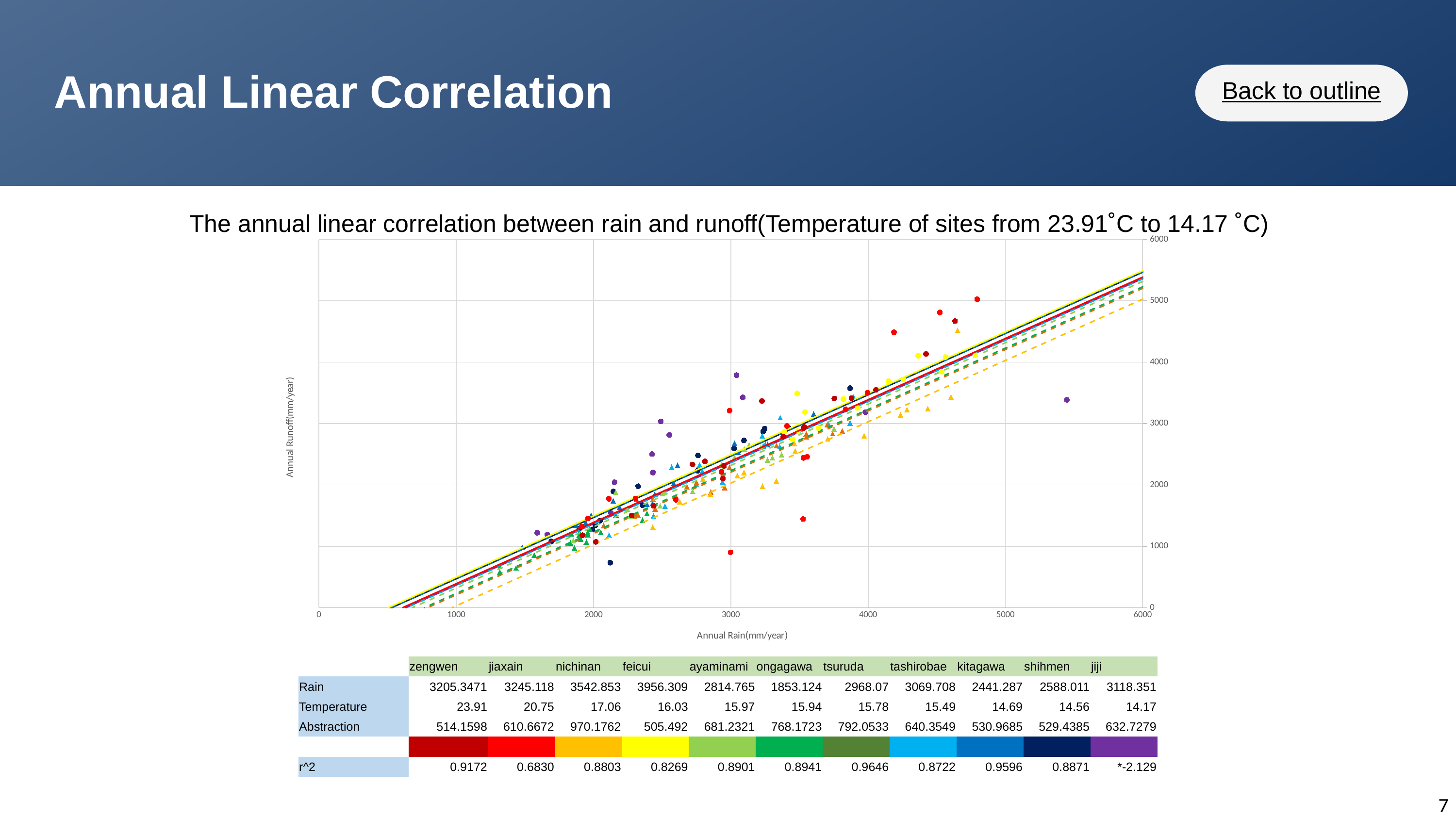

Annual Linear Correlation

Back to outline
The annual linear correlation between rain and runoff(Temperature of sites from 23.91˚C to 14.17 ˚C)

### Chart

| Category |  |  |  |  |  |  |  |  |  |  |  |  |  |  |  |  |  |  |  |  |  |  |
|---|---|---|---|---|---|---|---|---|---|---|---|---|---|---|---|---|---|---|---|---|---|---|
|  | zengwen | jiaxain | nichinan | feicui | ayaminami | ongagawa | tsuruda | tashirobae | kitagawa | shihmen | jiji |
| --- | --- | --- | --- | --- | --- | --- | --- | --- | --- | --- | --- |
| Rain | 3205.3471 | 3245.118 | 3542.853 | 3956.309 | 2814.765 | 1853.124 | 2968.07 | 3069.708 | 2441.287 | 2588.011 | 3118.351 |
| Temperature | 23.91 | 20.75 | 17.06 | 16.03 | 15.97 | 15.94 | 15.78 | 15.49 | 14.69 | 14.56 | 14.17 |
| Abstraction | 514.1598 | 610.6672 | 970.1762 | 505.492 | 681.2321 | 768.1723 | 792.0533 | 640.3549 | 530.9685 | 529.4385 | 632.7279 |
|  |  |  |  |  |  |  |  |  |  |  |  |
| r^2 | 0.9172 | 0.6830 | 0.8803 | 0.8269 | 0.8901 | 0.8941 | 0.9646 | 0.8722 | 0.9596 | 0.8871 | \*-2.129 |
7